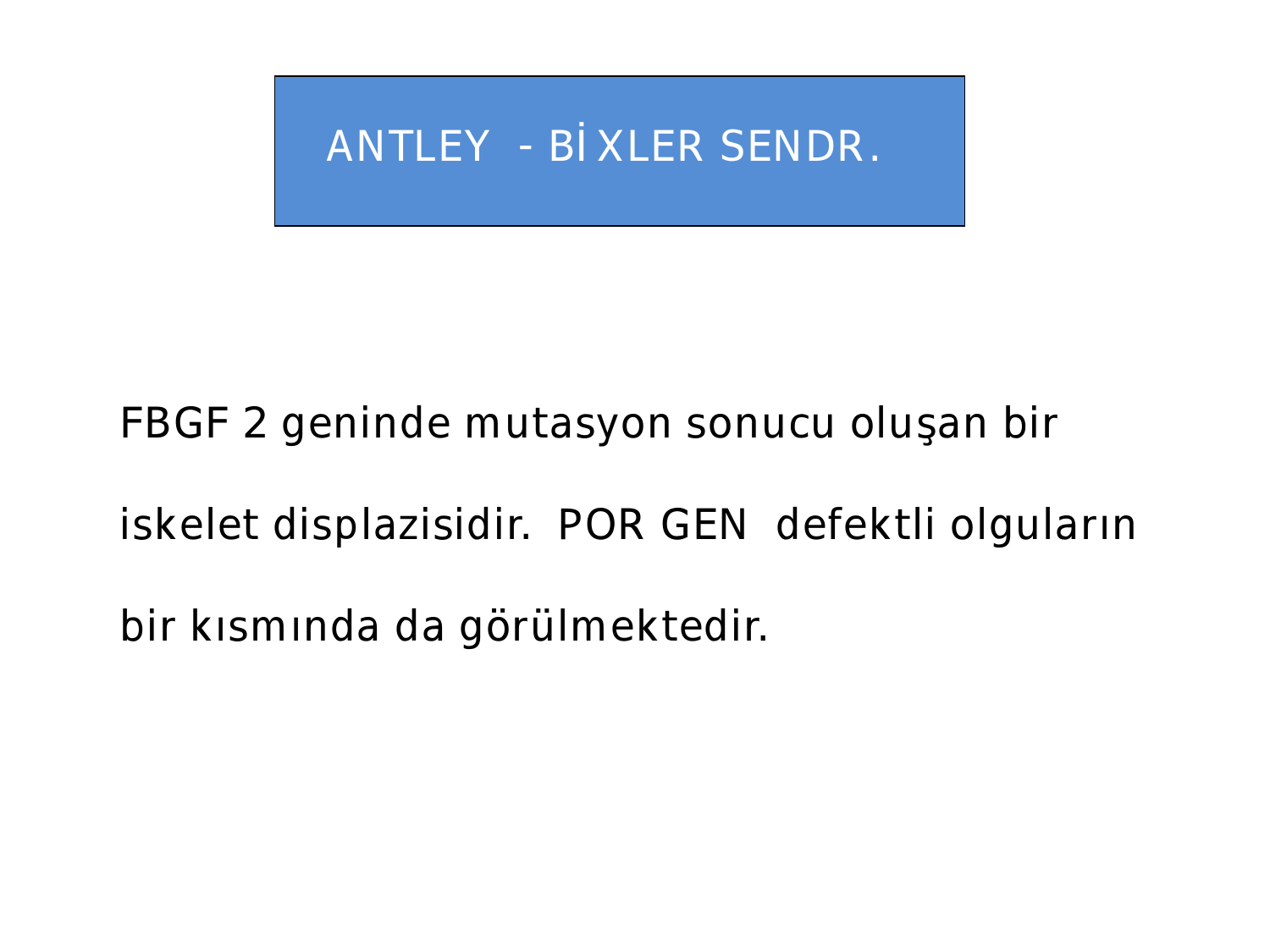

ANTLEY  - BİXLER SENDR.
FBGF 2 geninde mutasyon sonucu oluşan bir

iskelet displazisidir.  POR GEN  defektli olguların

bir kısmında da görülmektedir.